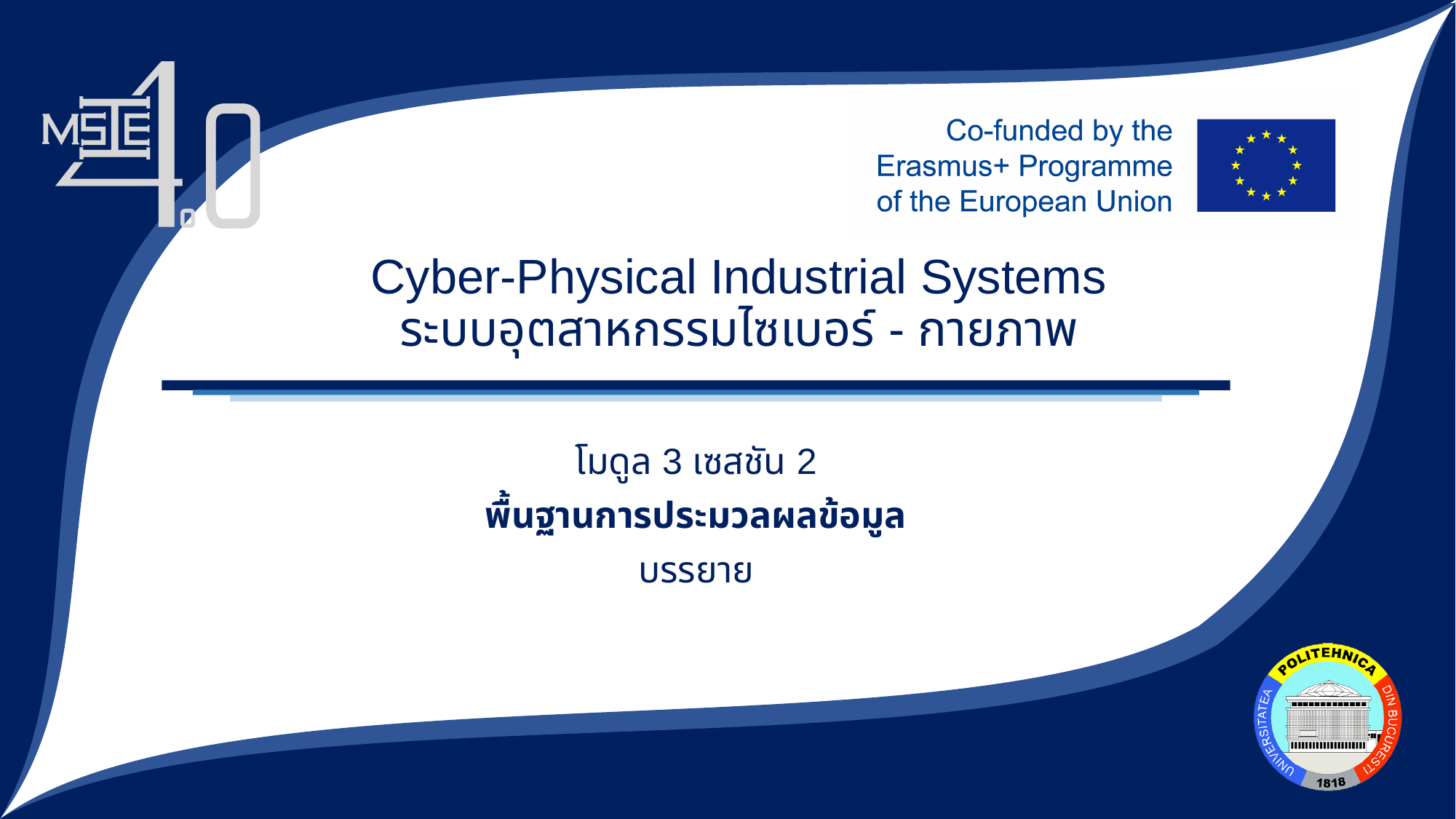

Cyber-Physical Industrial Systems
ระบบอุตสาหกรรมไซเบอร์ - กายภาพ

โมดูล 3 เซสชัน 2
พื้นฐานการประมวลผลข้อมูล
บรรยาย